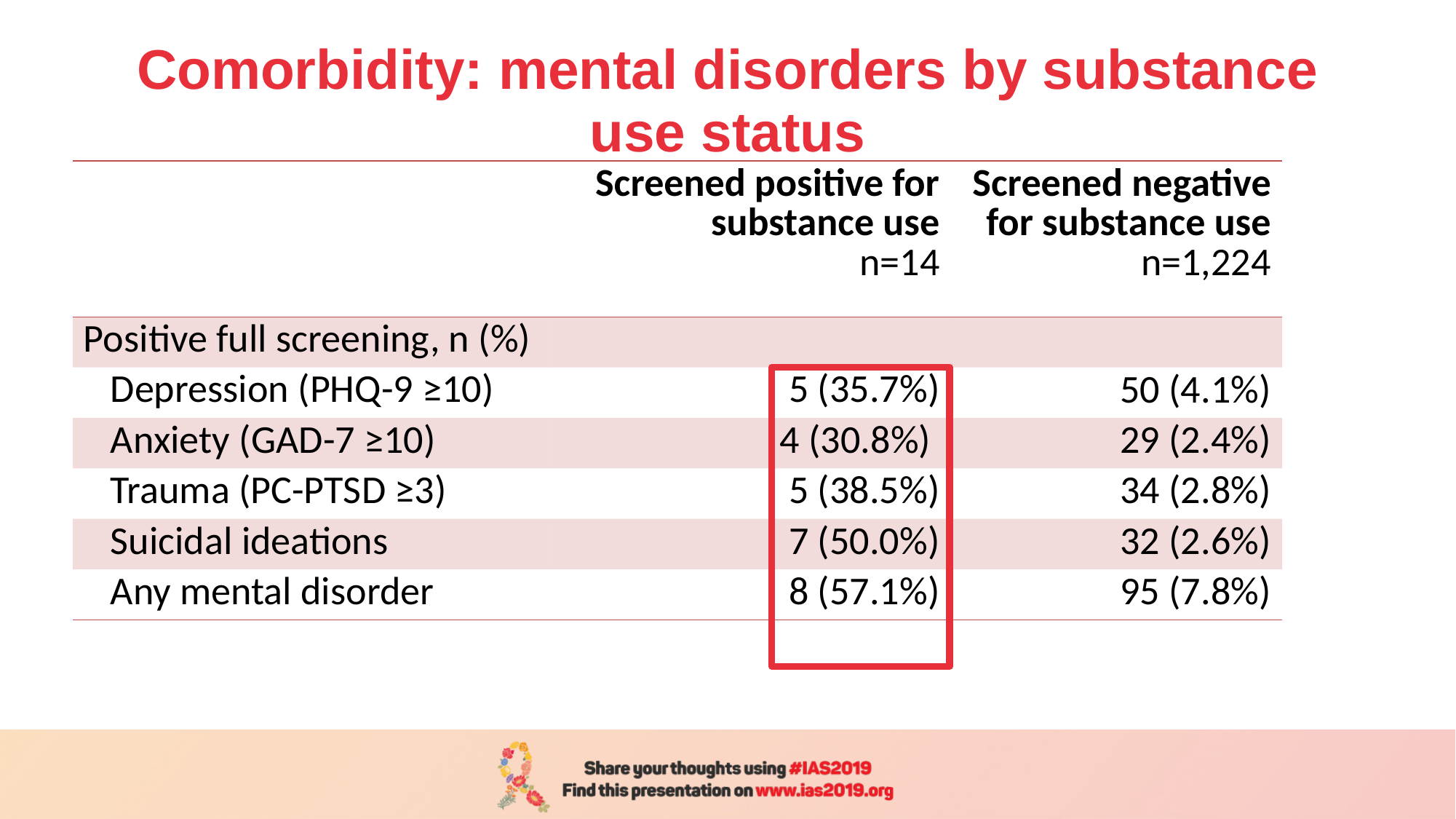

# Comorbidity: mental disorders by substance use status
|  | Screened positive for substance use n=14 | Screened negative for substance use n=1,224 |
| --- | --- | --- |
| Positive full screening, n (%) |  |  |
| Depression (PHQ-9 ≥10) | 5 (35.7%) | 50 (4.1%) |
| Anxiety (GAD-7 ≥10) | 4 (30.8%) | 29 (2.4%) |
| Trauma (PC-PTSD ≥3) | 5 (38.5%) | 34 (2.8%) |
| Suicidal ideations | 7 (50.0%) | 32 (2.6%) |
| Any mental disorder | 8 (57.1%) | 95 (7.8%) |